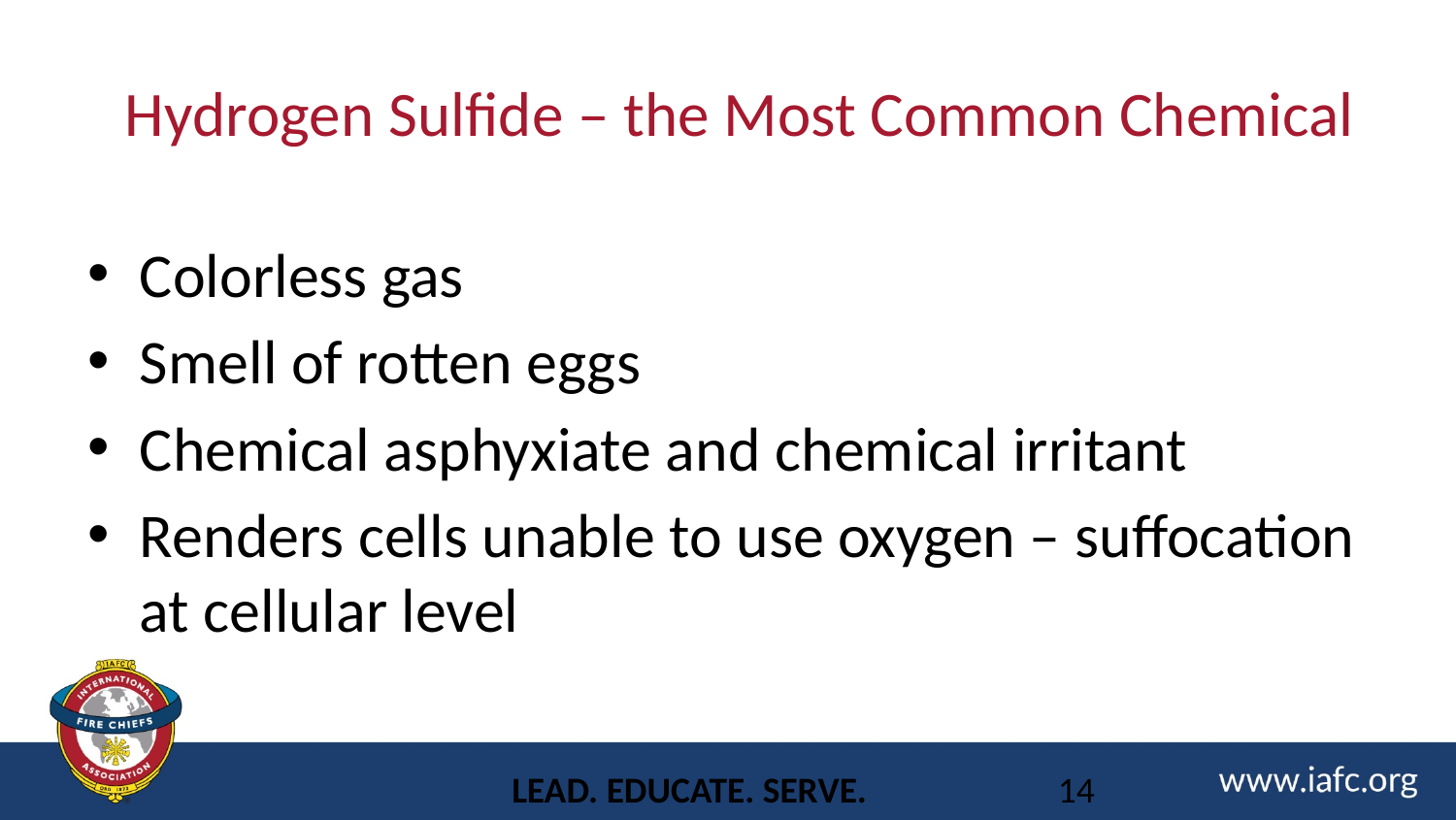

# Hydrogen Sulfide – the Most Common Chemical
Colorless gas
Smell of rotten eggs
Chemical asphyxiate and chemical irritant
Renders cells unable to use oxygen – suffocation at cellular level
LEAD. EDUCATE. SERVE.
14